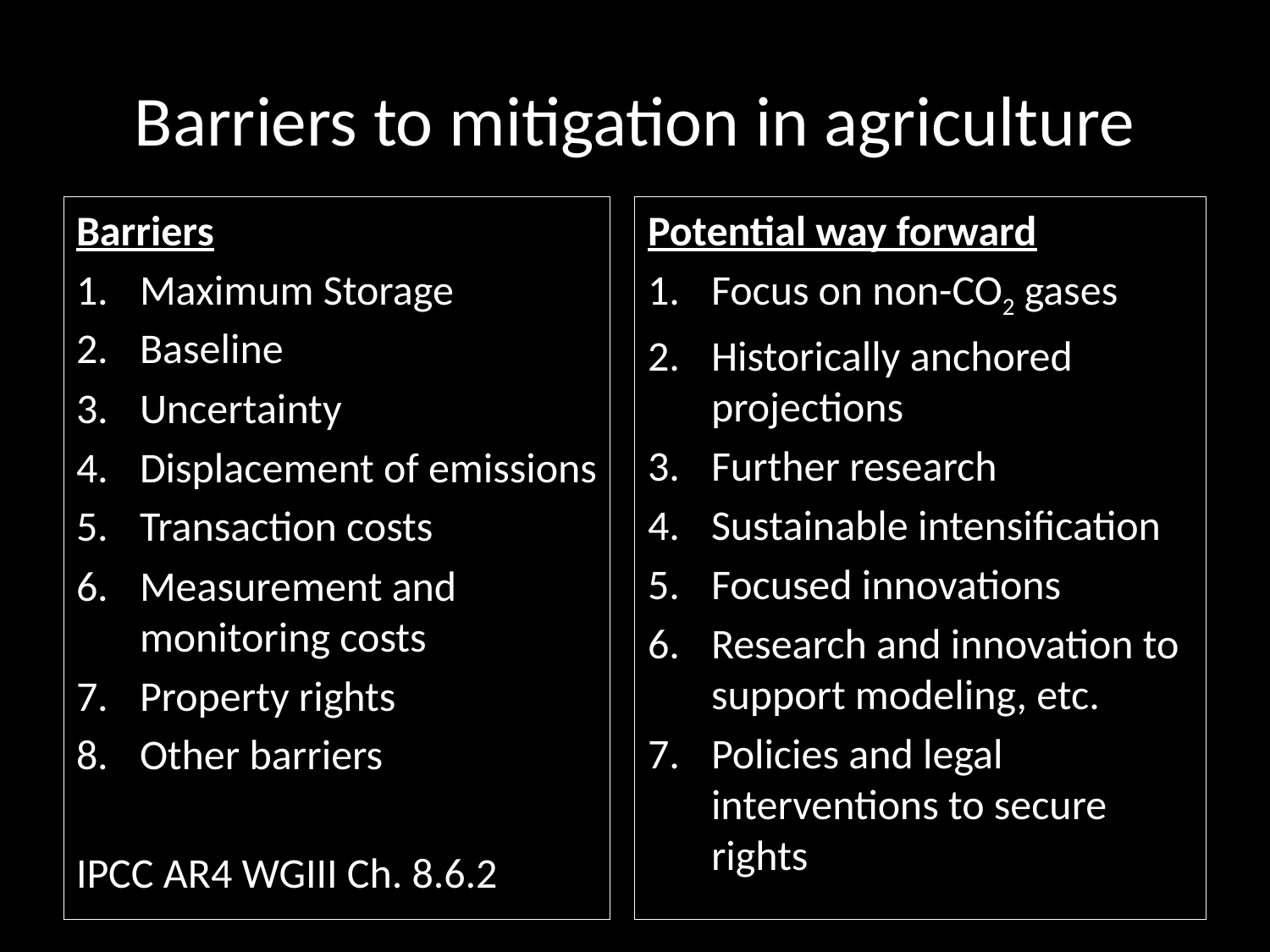

# Barriers to mitigation in agriculture
Barriers
Maximum Storage
Baseline
Uncertainty
Displacement of emissions
Transaction costs
Measurement and monitoring costs
Property rights
Other barriers

IPCC AR4 WGIII Ch. 8.6.2
Potential way forward
Focus on non-CO2 gases
Historically anchored projections
Further research
Sustainable intensification
Focused innovations
Research and innovation to support modeling, etc.
Policies and legal interventions to secure rights